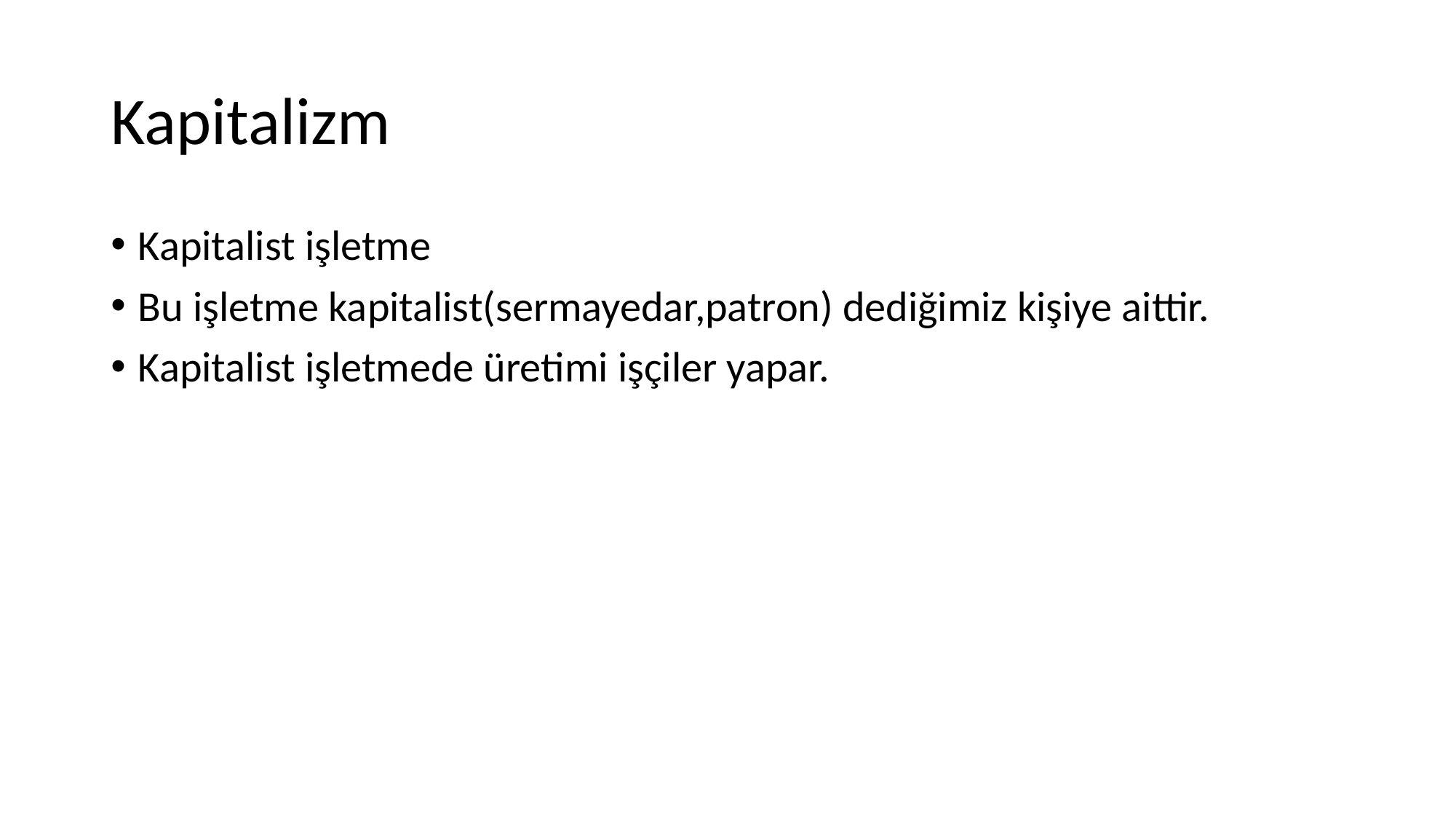

# Kapitalizm
Kapitalist işletme
Bu işletme kapitalist(sermayedar,patron) dediğimiz kişiye aittir.
Kapitalist işletmede üretimi işçiler yapar.